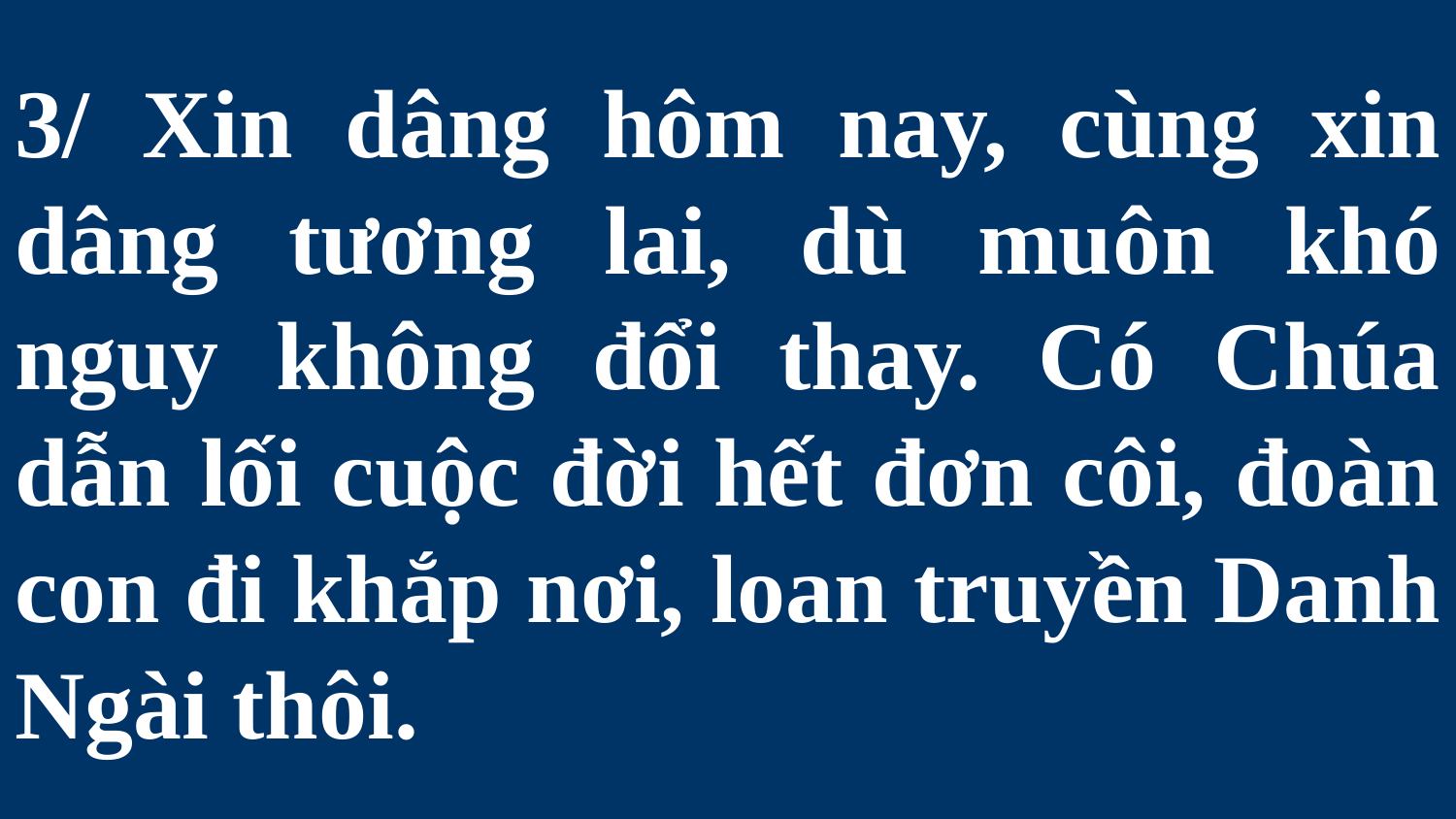

# 3/ Xin dâng hôm nay, cùng xin dâng tương lai, dù muôn khó nguy không đổi thay. Có Chúa dẫn lối cuộc đời hết đơn côi, đoàn con đi khắp nơi, loan truyền Danh Ngài thôi.